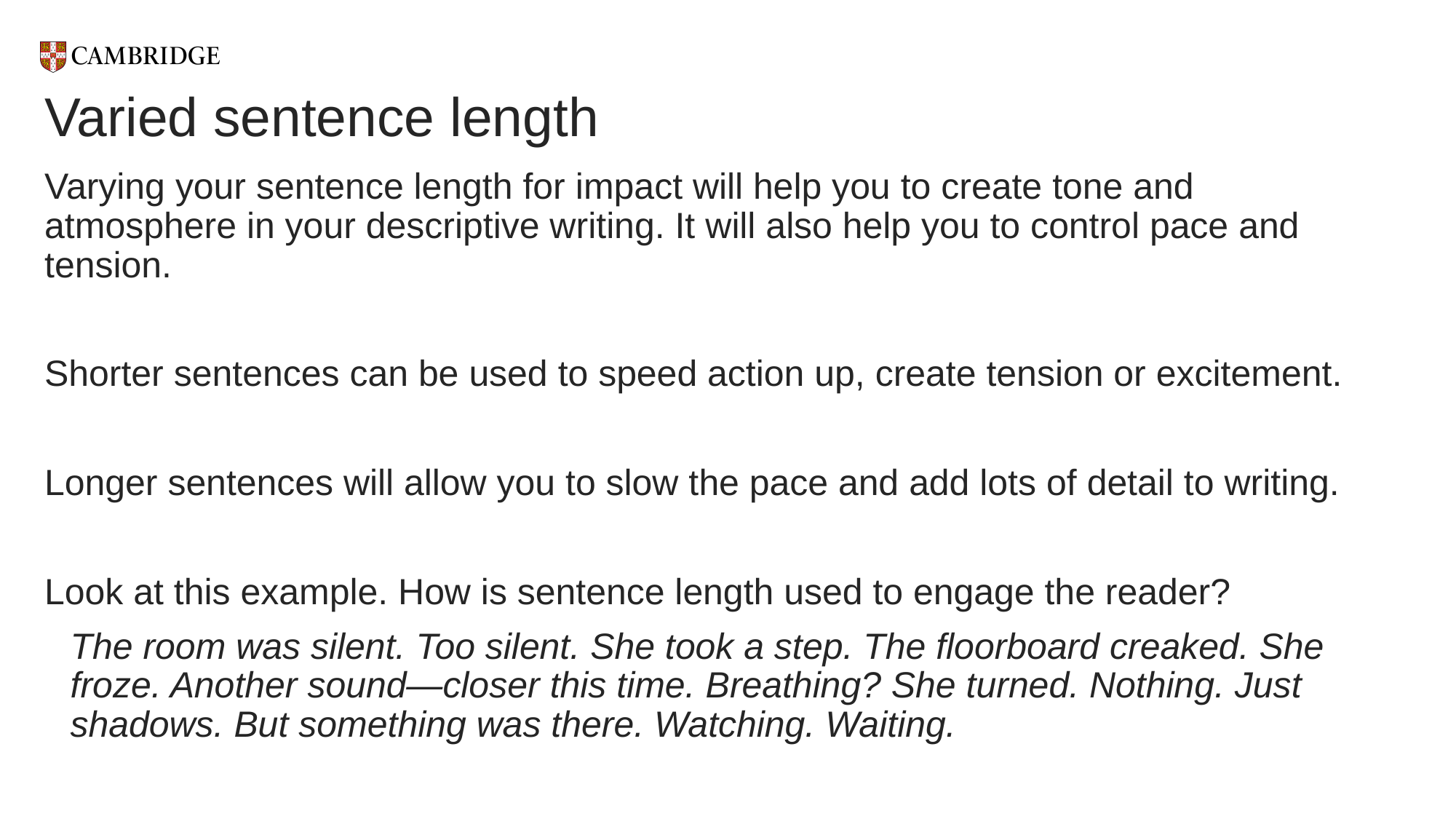

# Varied sentence length
Varying your sentence length for impact will help you to create tone and atmosphere in your descriptive writing. It will also help you to control pace and tension.

Shorter sentences can be used to speed action up, create tension or excitement.

Longer sentences will allow you to slow the pace and add lots of detail to writing.

Look at this example. How is sentence length used to engage the reader?
The room was silent. Too silent. She took a step. The floorboard creaked. She froze. Another sound—closer this time. Breathing? She turned. Nothing. Just shadows. But something was there. Watching. Waiting.